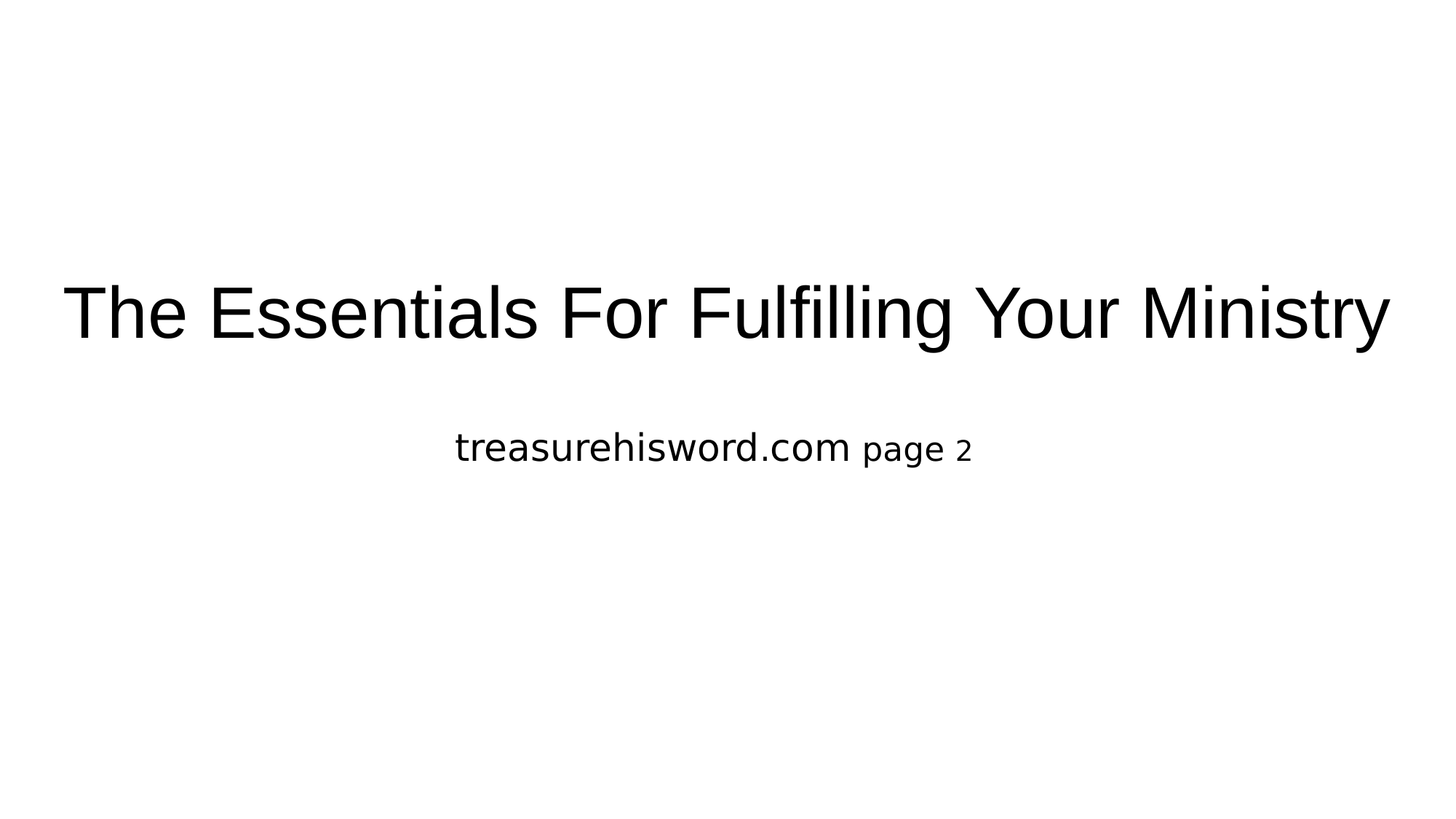

# The Essentials For Fulfilling Your Ministry

treasurehisword.com page 2